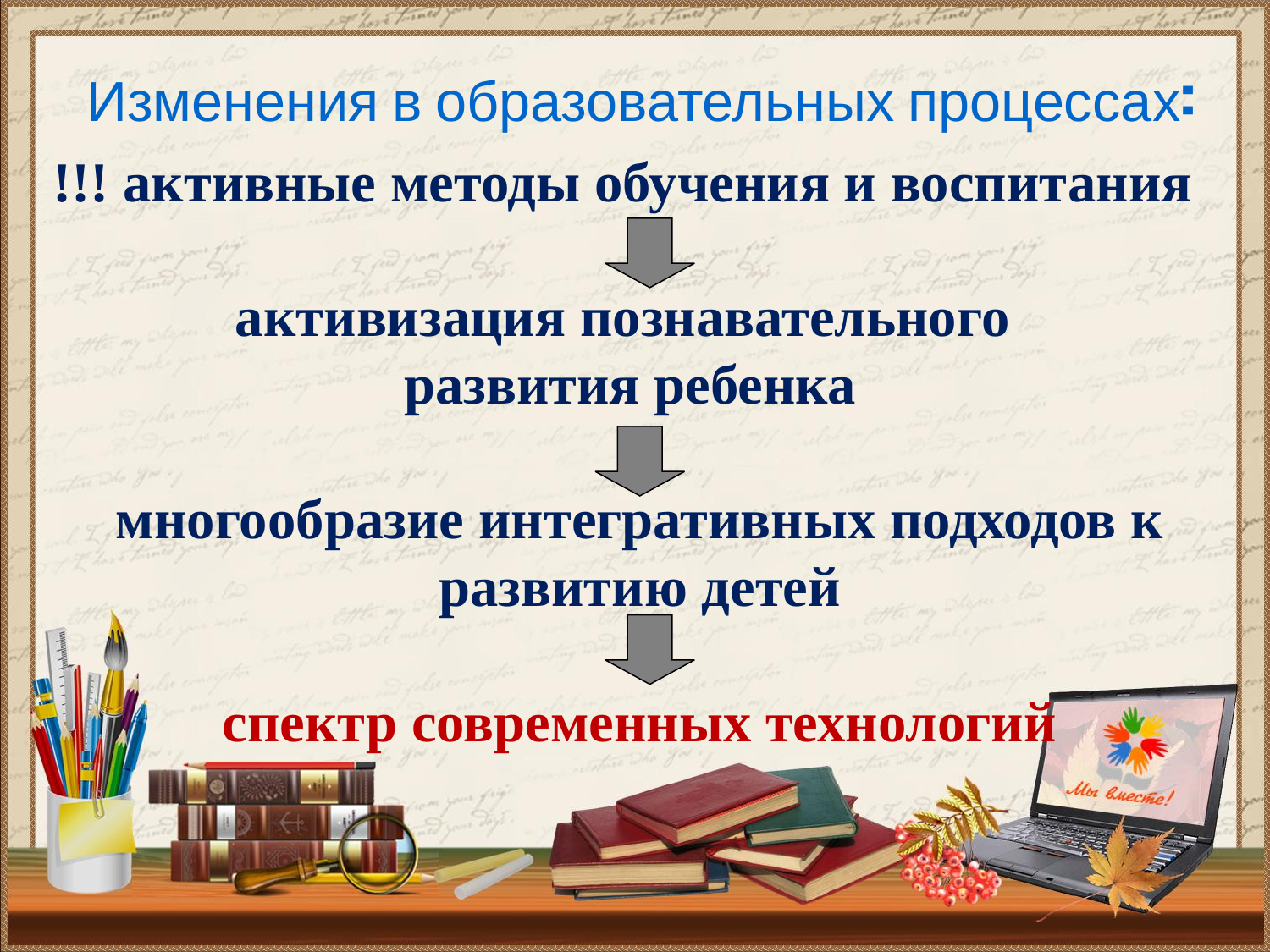

Изменения в образовательных процессах:
!!! активные методы обучения и воспитания

активизация познавательного
развития ребенка

многообразие интегративных подходов к развитию детей

спектр современных технологий